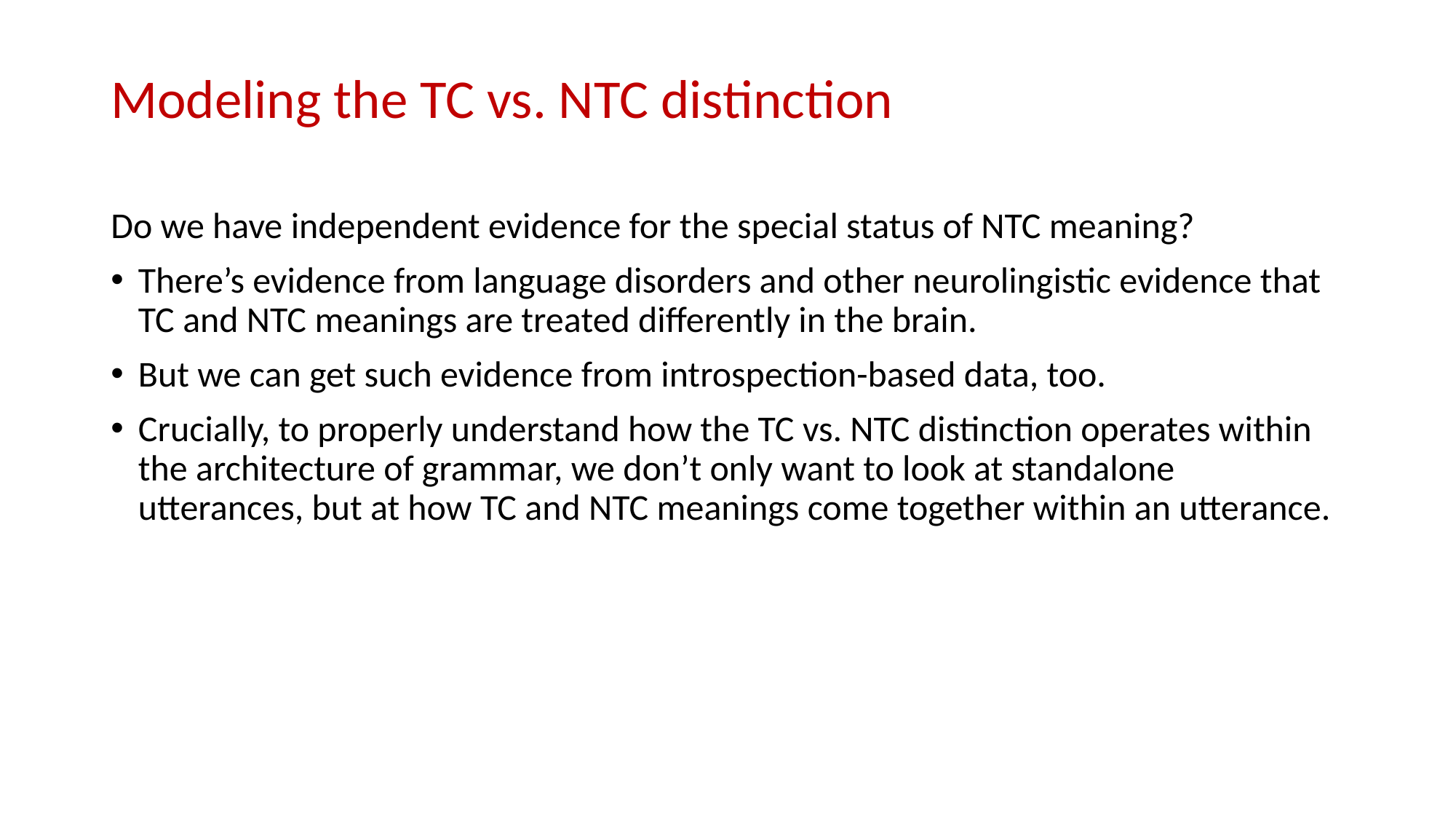

# Modeling the TC vs. NTC distinction
Do we have independent evidence for the special status of NTC meaning?
There’s evidence from language disorders and other neurolingistic evidence that TC and NTC meanings are treated differently in the brain.
But we can get such evidence from introspection-based data, too.
Crucially, to properly understand how the TC vs. NTC distinction operates within the architecture of grammar, we don’t only want to look at standalone utterances, but at how TC and NTC meanings come together within an utterance.